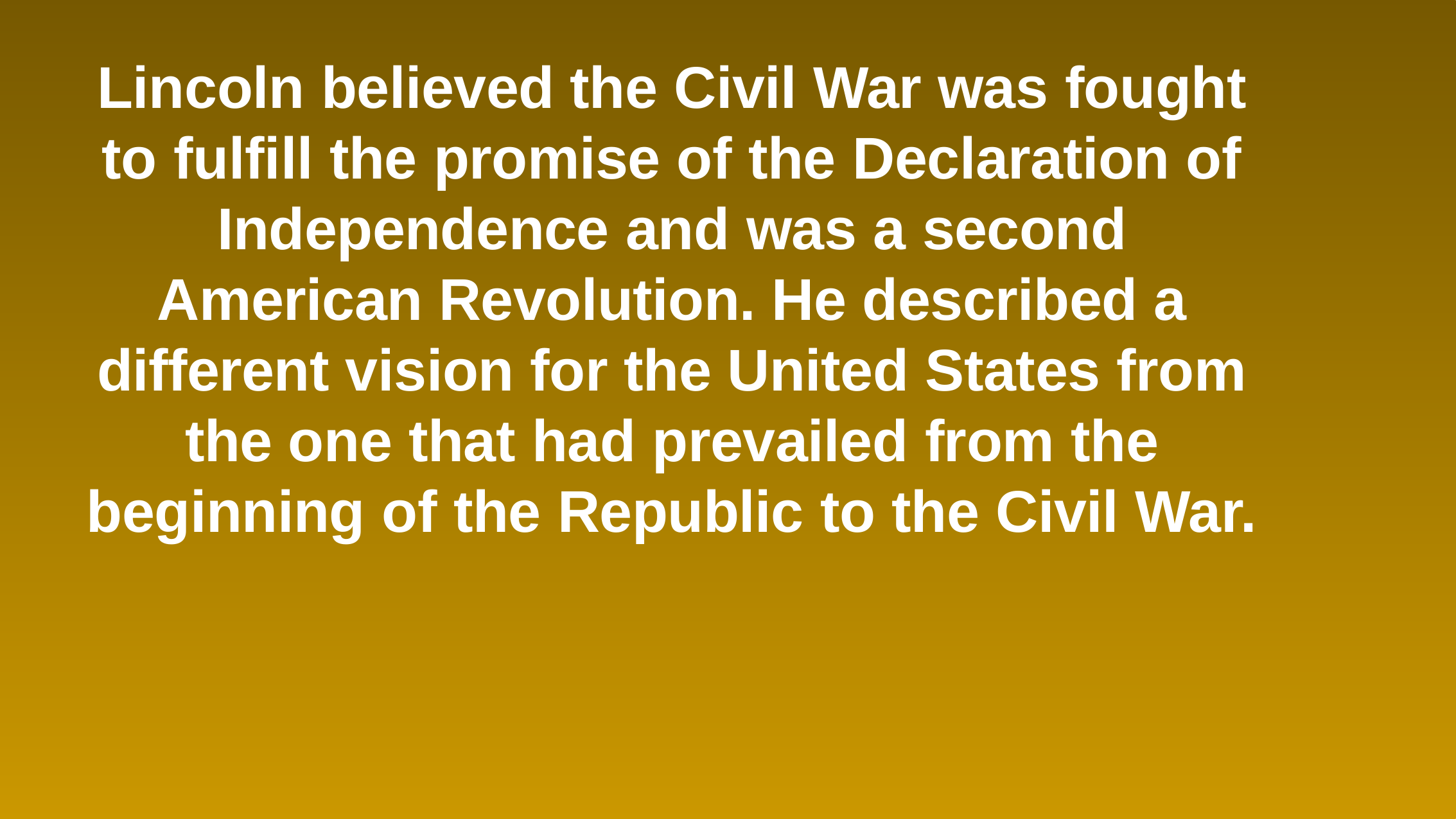

Lincoln believed the Civil War was fought to fulfill the promise of the Declaration of Independence and was a second American Revolution. He described a different vision for the United States from the one that had prevailed from the beginning of the Republic to the Civil War.